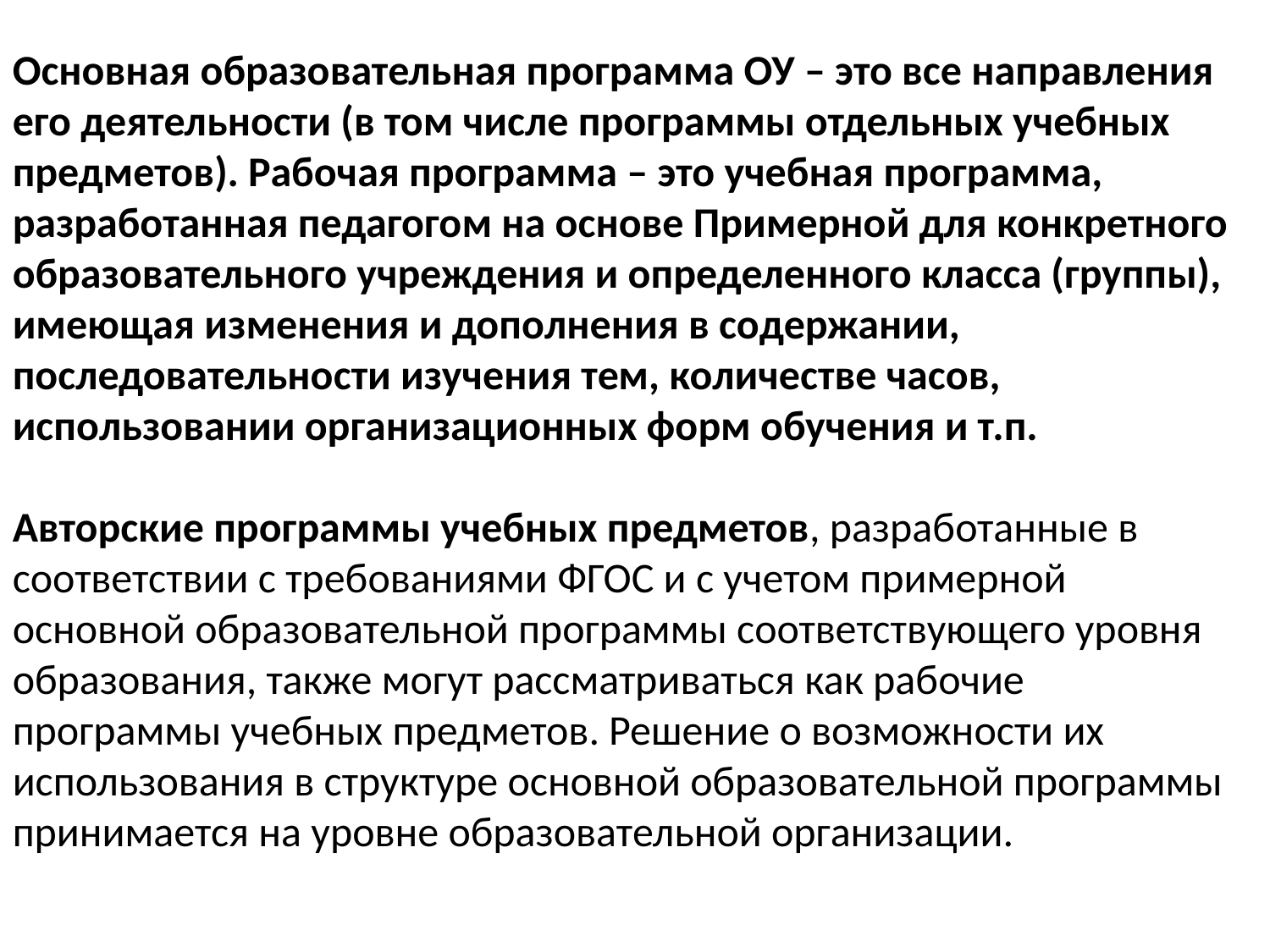

Основная образовательная программа ОУ – это все направления его деятельности (в том числе программы отдельных учебных предметов). Рабочая программа – это учебная программа, разработанная педагогом на основе Примерной для конкретного образовательного учреждения и определенного класса (группы), имеющая изменения и дополнения в содержании, последовательности изучения тем, количестве часов, использовании организационных форм обучения и т.п.

Авторские программы учебных предметов, разработанные в соответствии с требованиями ФГОС и с учетом примерной основной образовательной программы соответствующего уровня образования, также могут рассматриваться как рабочие программы учебных предметов. Решение о возможности их использования в структуре основной образовательной программы принимается на уровне образовательной организации.